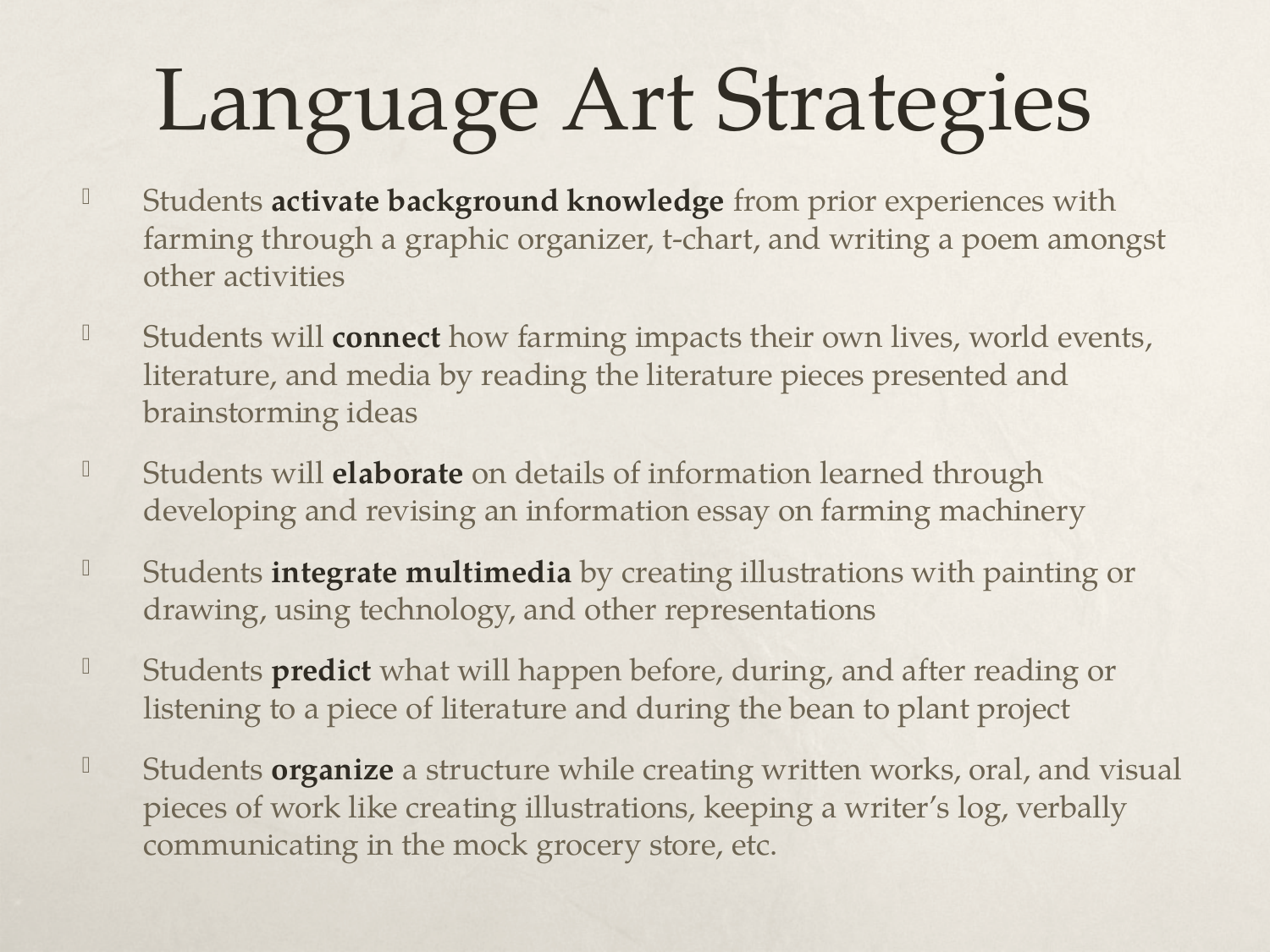

# Language Art Strategies
Students activate background knowledge from prior experiences with farming through a graphic organizer, t-chart, and writing a poem amongst other activities
Students will connect how farming impacts their own lives, world events, literature, and media by reading the literature pieces presented and brainstorming ideas
Students will elaborate on details of information learned through developing and revising an information essay on farming machinery
Students integrate multimedia by creating illustrations with painting or drawing, using technology, and other representations
Students predict what will happen before, during, and after reading or listening to a piece of literature and during the bean to plant project
Students organize a structure while creating written works, oral, and visual pieces of work like creating illustrations, keeping a writer’s log, verbally communicating in the mock grocery store, etc.